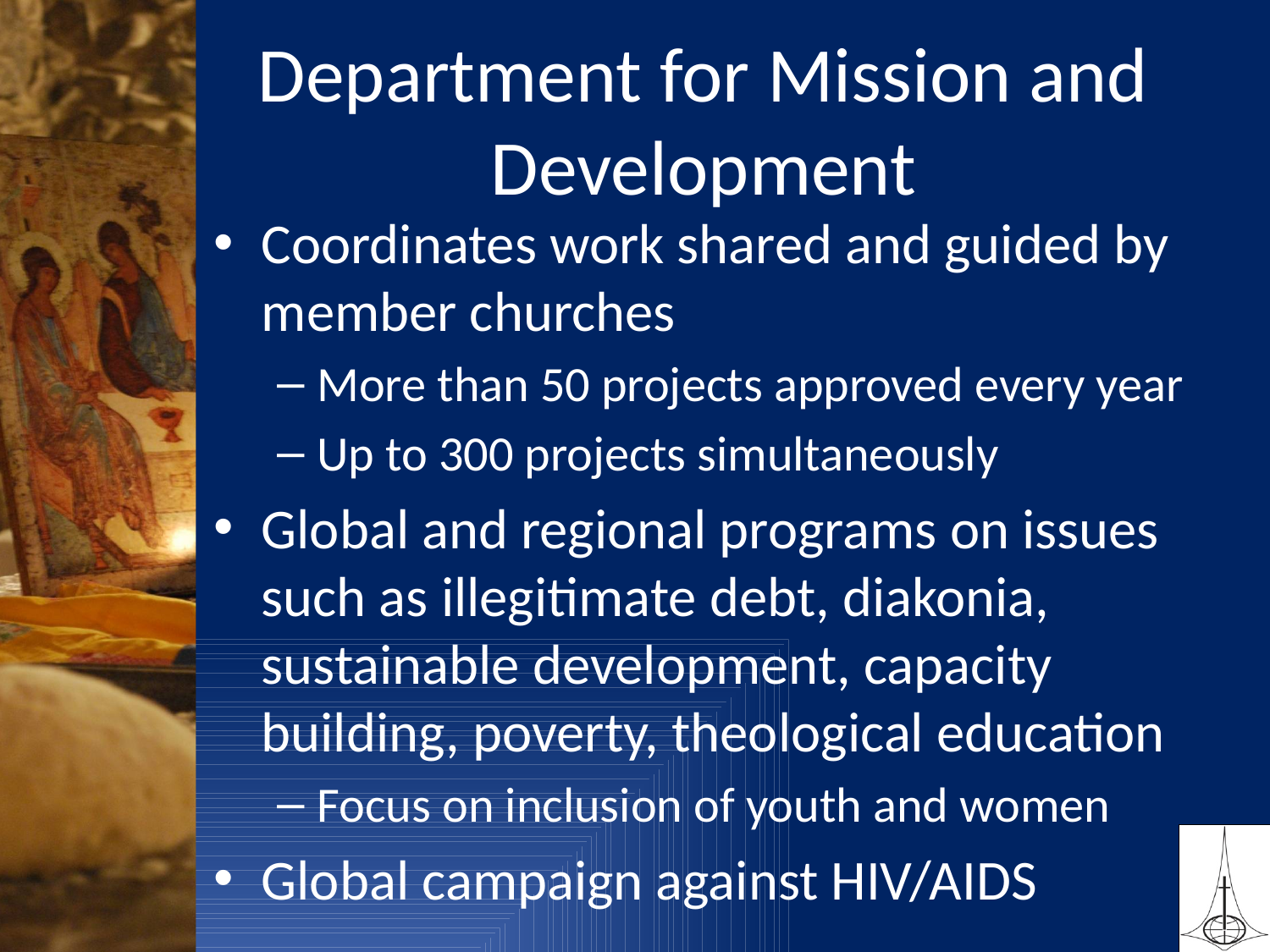

# Department for Mission and Development
Coordinates work shared and guided by member churches
More than 50 projects approved every year
Up to 300 projects simultaneously
Global and regional programs on issues such as illegitimate debt, diakonia, sustainable development, capacity building, poverty, theological education
Focus on inclusion of youth and women
Global campaign against HIV/AIDS